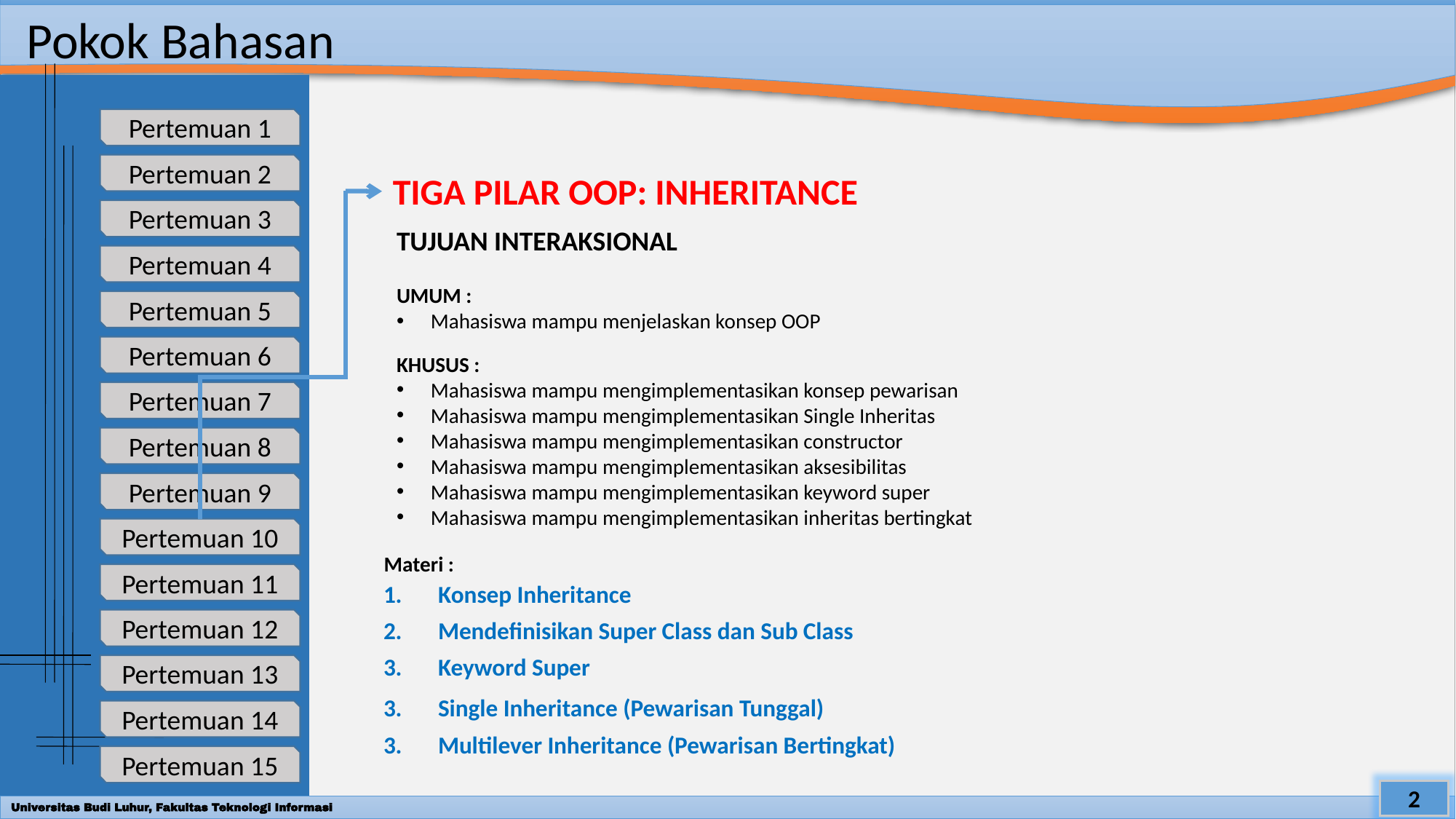

Pokok Bahasan

Pertemuan 1
Pertemuan 2
Pertemuan 3
Pertemuan 4
Pertemuan 5
Pertemuan 6
Pertemuan 7
Pertemuan 8
Pertemuan 9
Pertemuan 10
Pertemuan 11
Pertemuan 12
Pertemuan 13
Pertemuan 14
Pertemuan 15
TIGA PILAR OOP: INHERITANCE
TUJUAN INTERAKSIONAL

UMUM :
Mahasiswa mampu menjelaskan konsep OOP

KHUSUS :
Mahasiswa mampu mengimplementasikan konsep pewarisan
Mahasiswa mampu mengimplementasikan Single Inheritas
Mahasiswa mampu mengimplementasikan constructor
Mahasiswa mampu mengimplementasikan aksesibilitas
Mahasiswa mampu mengimplementasikan keyword super
Mahasiswa mampu mengimplementasikan inheritas bertingkat
Materi :
1.	Konsep Inheritance
2.	Mendefinisikan Super Class dan Sub Class
3.	Keyword Super
3.	Single Inheritance (Pewarisan Tunggal)
3.	Multilever Inheritance (Pewarisan Bertingkat)